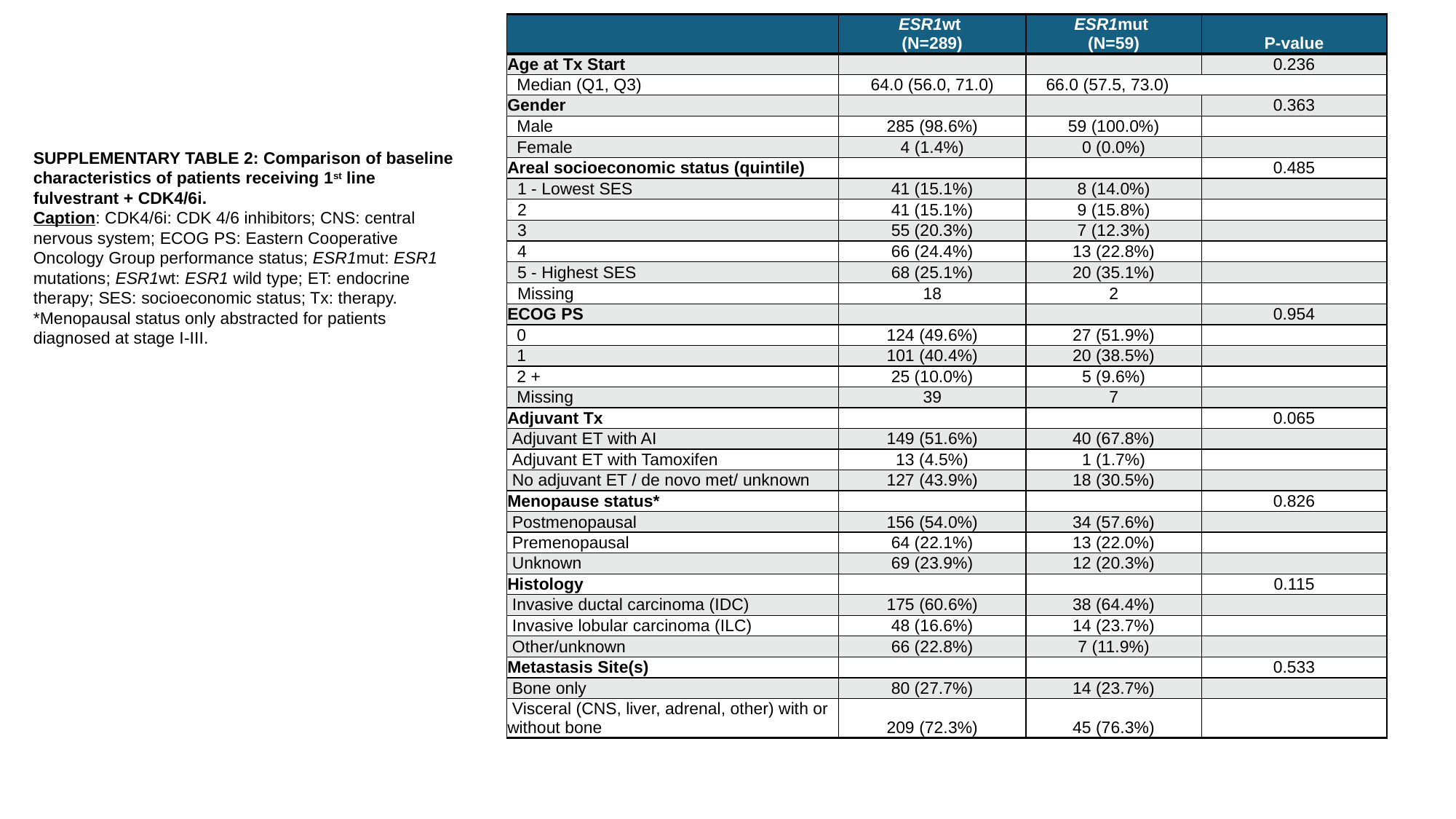

|  | ESR1wt (N=289) | ESR1mut (N=59) | P-value |
| --- | --- | --- | --- |
| Age at Tx Start |  |  | 0.236 |
| Median (Q1, Q3) | 64.0 (56.0, 71.0) | 66.0 (57.5, 73.0) |  |
| Gender |  |  | 0.363 |
| Male | 285 (98.6%) | 59 (100.0%) |  |
| Female | 4 (1.4%) | 0 (0.0%) |  |
| Areal socioeconomic status (quintile) |  |  | 0.485 |
| 1 - Lowest SES | 41 (15.1%) | 8 (14.0%) |  |
| 2 | 41 (15.1%) | 9 (15.8%) |  |
| 3 | 55 (20.3%) | 7 (12.3%) |  |
| 4 | 66 (24.4%) | 13 (22.8%) |  |
| 5 - Highest SES | 68 (25.1%) | 20 (35.1%) |  |
| Missing | 18 | 2 |  |
| ECOG PS |  |  | 0.954 |
| 0 | 124 (49.6%) | 27 (51.9%) |  |
| 1 | 101 (40.4%) | 20 (38.5%) |  |
| 2 + | 25 (10.0%) | 5 (9.6%) |  |
| Missing | 39 | 7 |  |
| Adjuvant Tx |  |  | 0.065 |
| Adjuvant ET with AI | 149 (51.6%) | 40 (67.8%) |  |
| Adjuvant ET with Tamoxifen | 13 (4.5%) | 1 (1.7%) |  |
| No adjuvant ET / de novo met/ unknown | 127 (43.9%) | 18 (30.5%) |  |
| Menopause status\* |  |  | 0.826 |
| Postmenopausal | 156 (54.0%) | 34 (57.6%) |  |
| Premenopausal | 64 (22.1%) | 13 (22.0%) |  |
| Unknown | 69 (23.9%) | 12 (20.3%) |  |
| Histology |  |  | 0.115 |
| Invasive ductal carcinoma (IDC) | 175 (60.6%) | 38 (64.4%) |  |
| Invasive lobular carcinoma (ILC) | 48 (16.6%) | 14 (23.7%) |  |
| Other/unknown | 66 (22.8%) | 7 (11.9%) |  |
| Metastasis Site(s) |  |  | 0.533 |
| Bone only | 80 (27.7%) | 14 (23.7%) |  |
| Visceral (CNS, liver, adrenal, other) with or without bone | 209 (72.3%) | 45 (76.3%) |  |
SUPPLEMENTARY TABLE 2: Comparison of baseline characteristics of patients receiving 1st line fulvestrant + CDK4/6i.
Caption: CDK4/6i: CDK 4/6 inhibitors; CNS: central nervous system; ECOG PS: Eastern Cooperative Oncology Group performance status; ESR1mut: ESR1 mutations; ESR1wt: ESR1 wild type; ET: endocrine therapy; SES: socioeconomic status; Tx: therapy. *Menopausal status only abstracted for patients diagnosed at stage I-III.